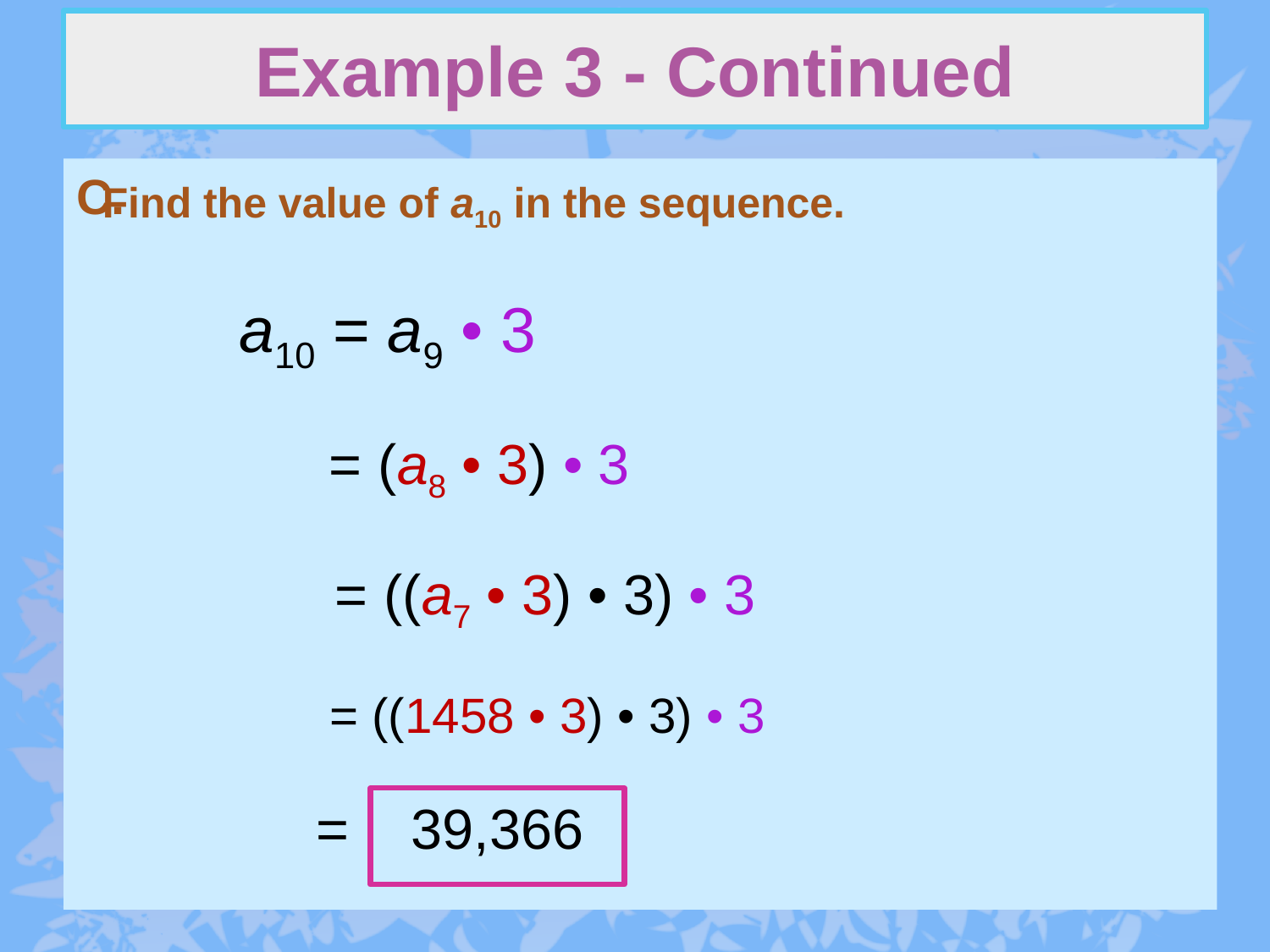

# Example 3 - Continued
C.
Find the value of a10 in the sequence.
a10 = a9 • 3
= (a8 • 3) • 3
= ((a7 • 3) • 3) • 3
= ((1458 • 3) • 3) • 3
=    39,366